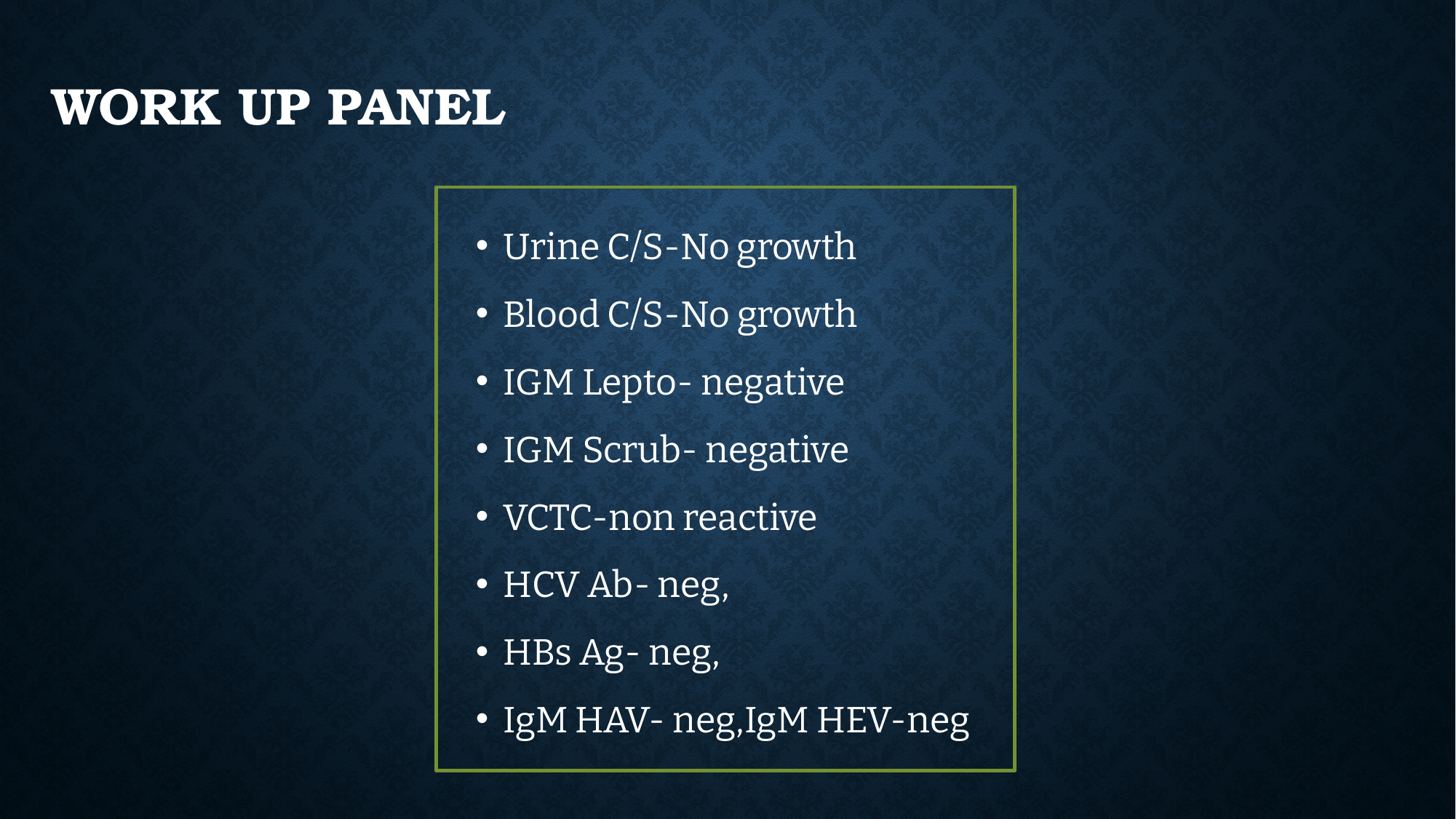

# Work up panel

Urine C/S-No growth
Blood C/S-No growth
IGM Lepto- negative
IGM Scrub- negative
VCTC-non reactive
HCV Ab- neg,
HBs Ag- neg,
IgM HAV- neg,IgM HEV-neg